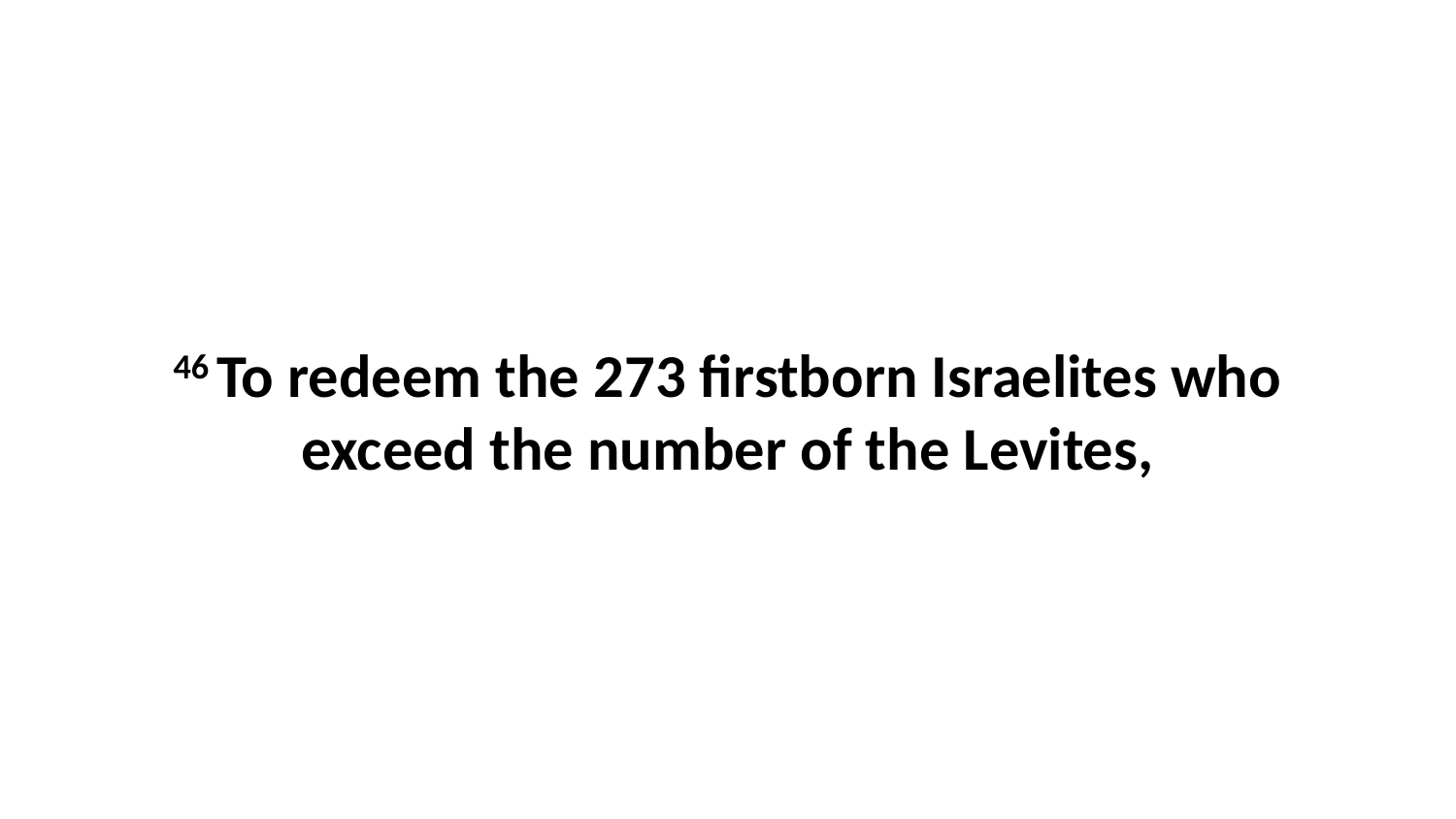

46 To redeem the 273 firstborn Israelites who exceed the number of the Levites,